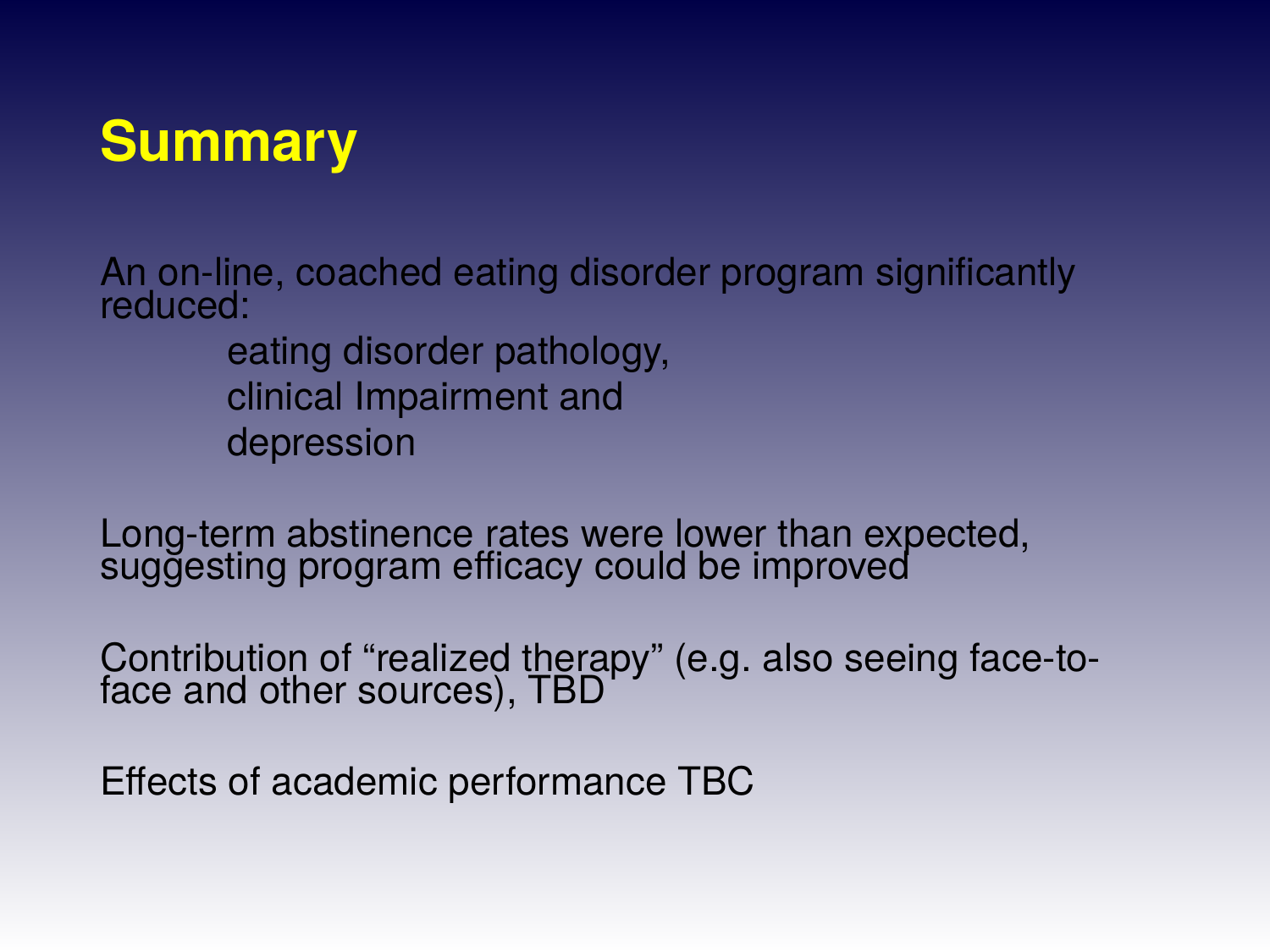

# Summary
An on-line, coached eating disorder program significantly reduced:
	eating disorder pathology,
	clinical Impairment and
	depression

Long-term abstinence rates were lower than expected, suggesting program efficacy could be improved

Contribution of “realized therapy” (e.g. also seeing face-to-face and other sources), TBD

Effects of academic performance TBC